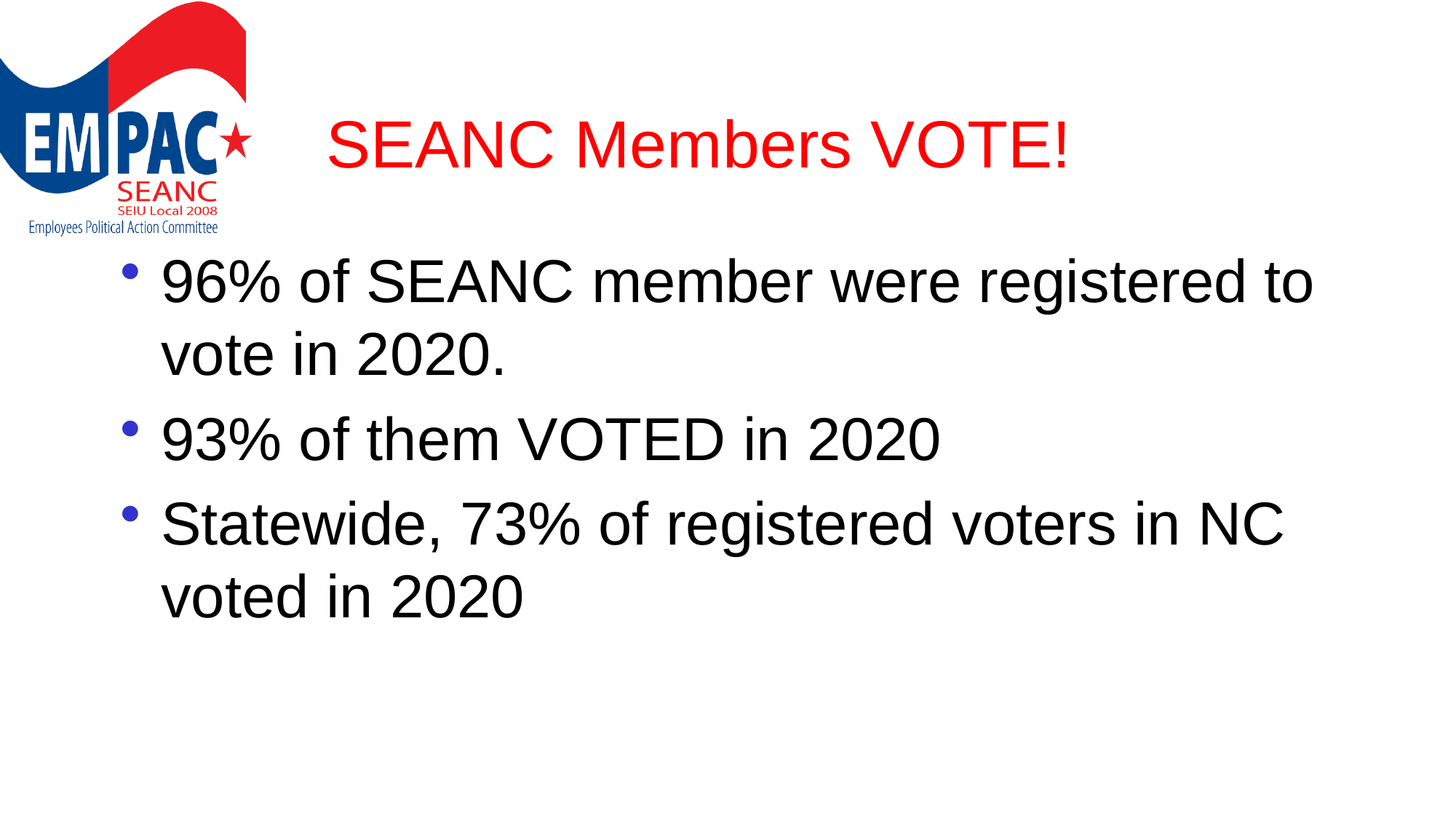

# SEANC Members VOTE!
96% of SEANC member were registered to vote in 2020.
93% of them VOTED in 2020
Statewide, 73% of registered voters in NC voted in 2020